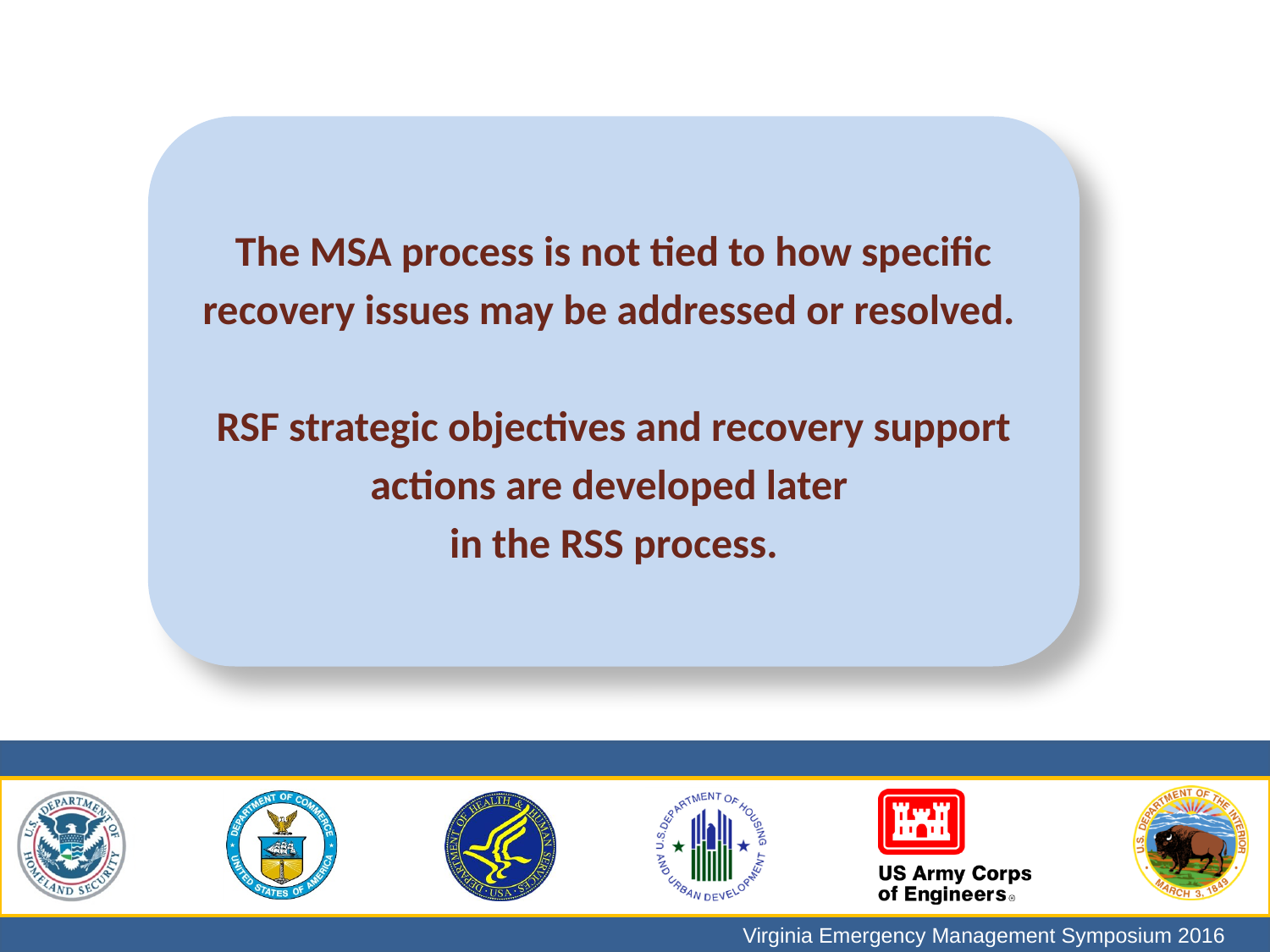

The MSA process is not tied to how specific recovery issues may be addressed or resolved.

RSF strategic objectives and recovery support actions are developed later
in the RSS process.